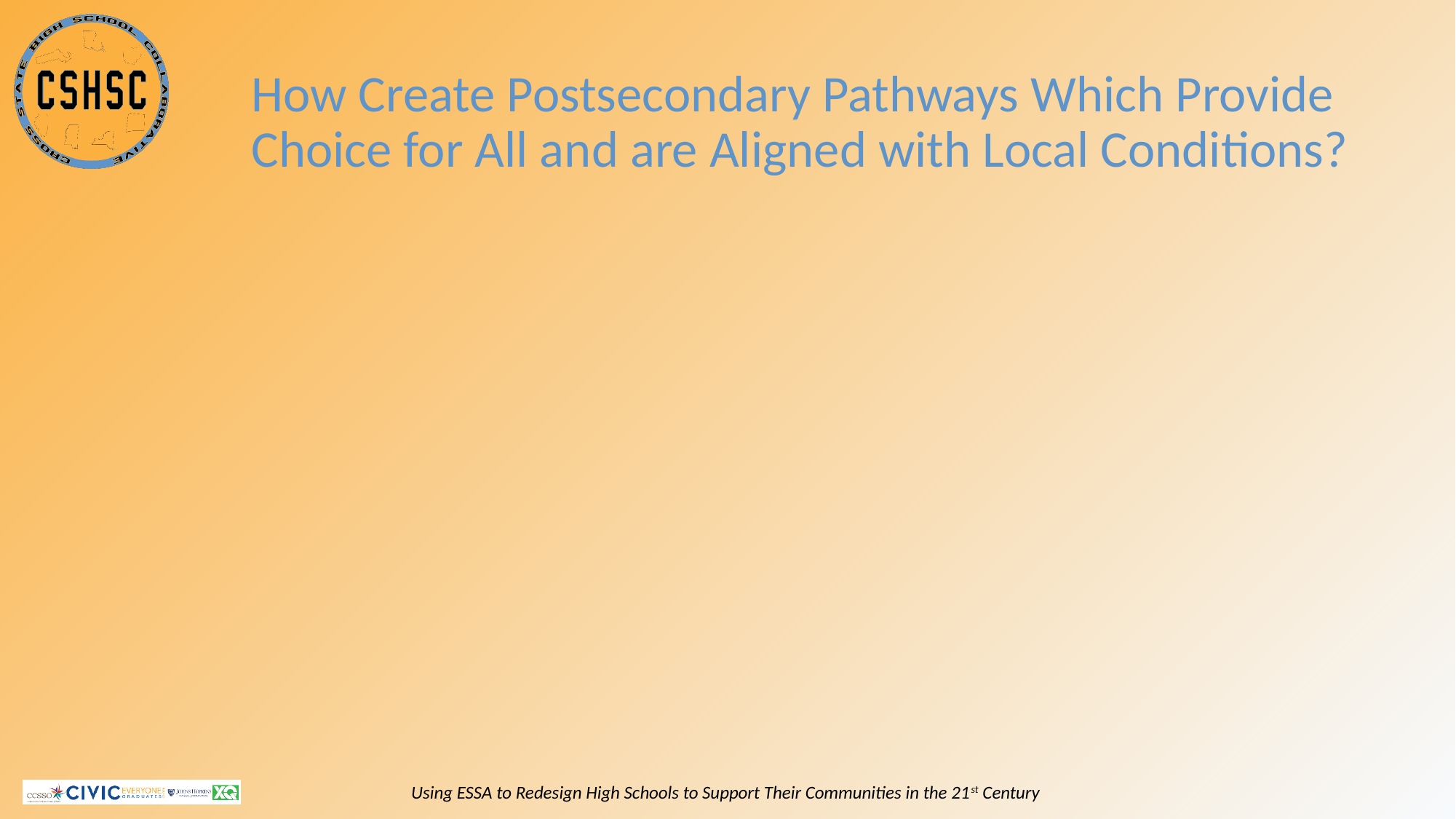

# How Create Postsecondary Pathways Which Provide Choice for All and are Aligned with Local Conditions?